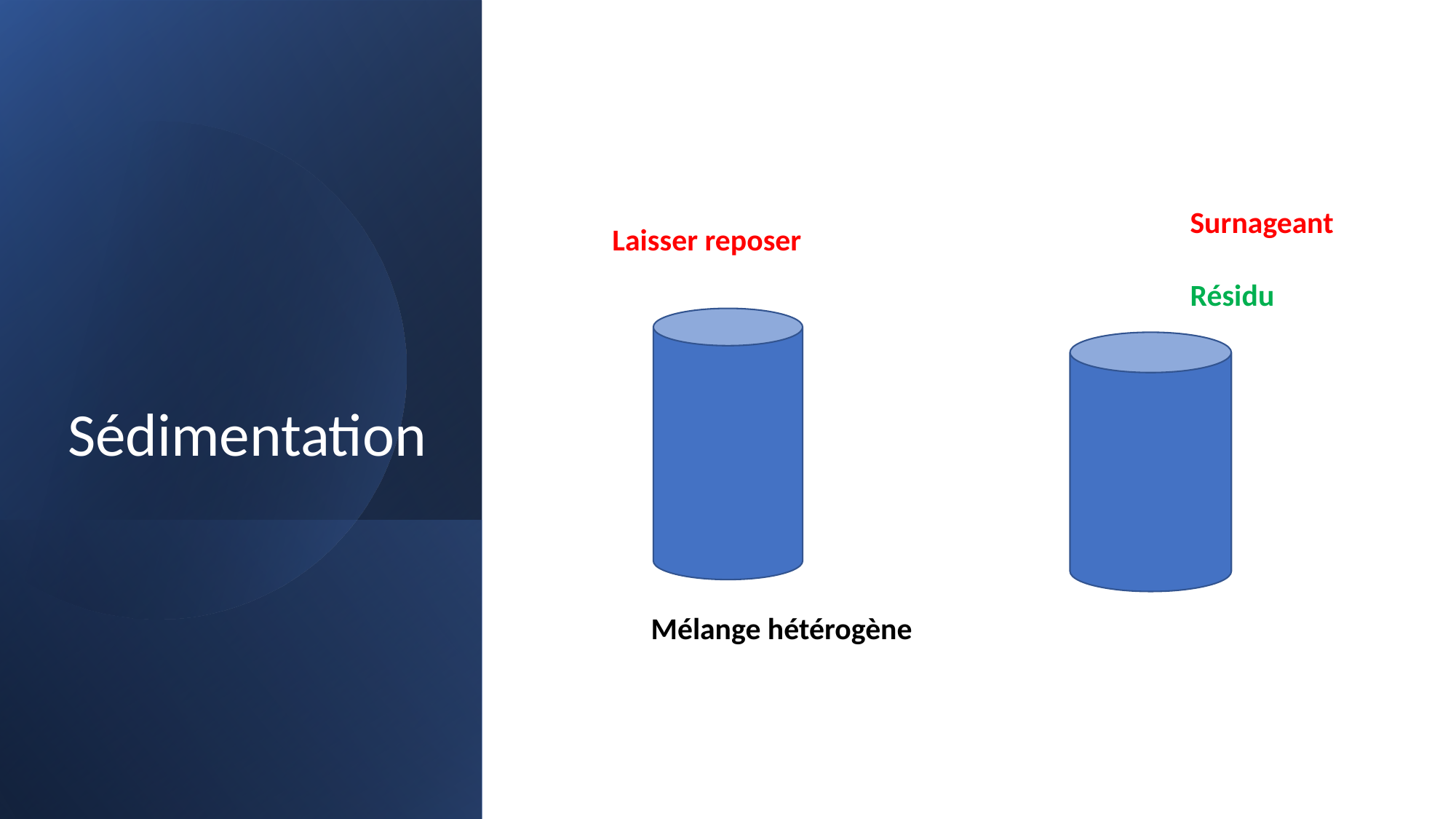

# Sédimentation

Surnageant

Résidu
Laisser reposer

Mélange hétérogène